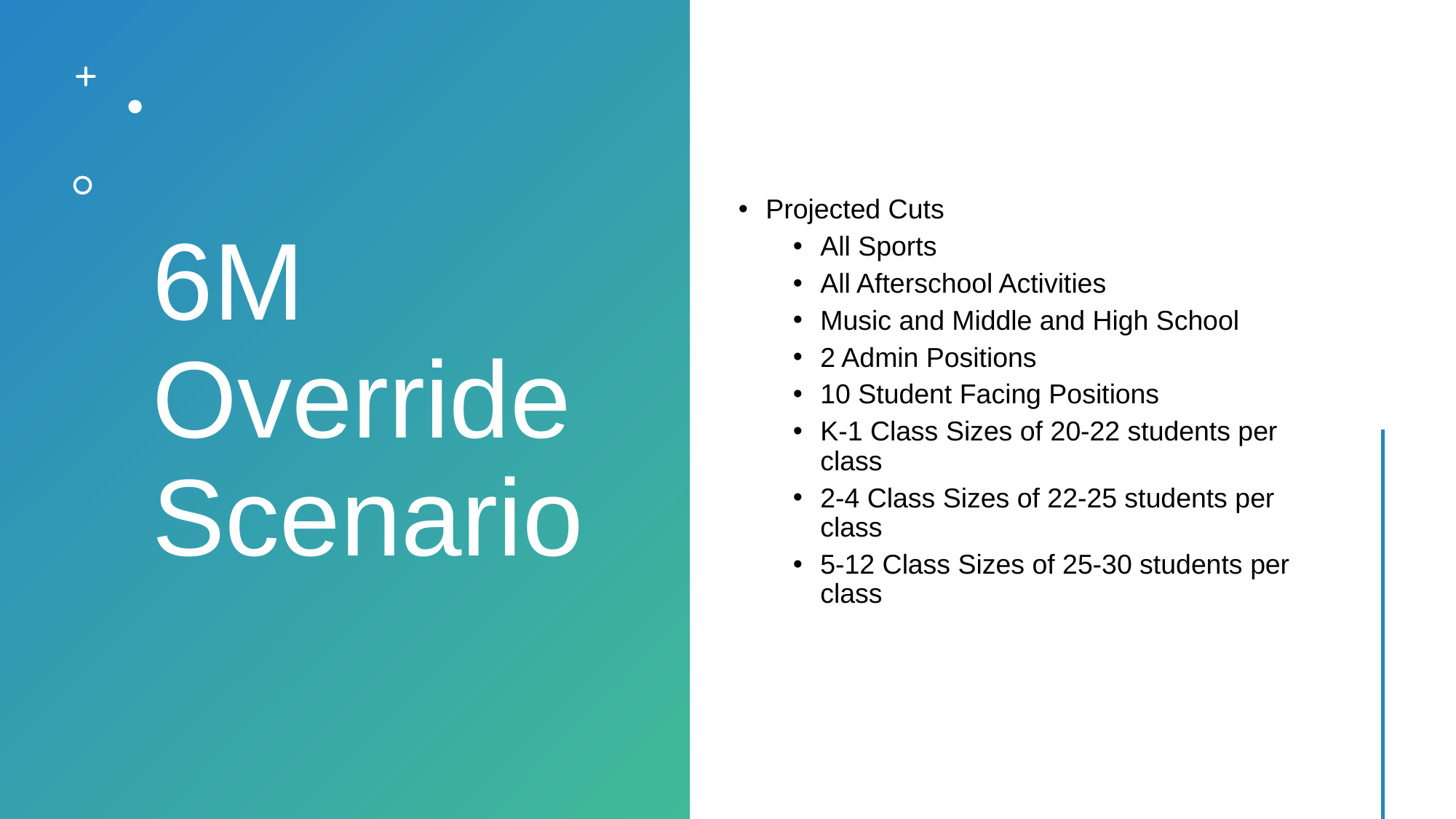

# 6M Override Scenario
Projected Cuts
All Sports
All Afterschool Activities
Music and Middle and High School
2 Admin Positions
10 Student Facing Positions
K-1 Class Sizes of 20-22 students per class
2-4 Class Sizes of 22-25 students per class
5-12 Class Sizes of 25-30 students per class